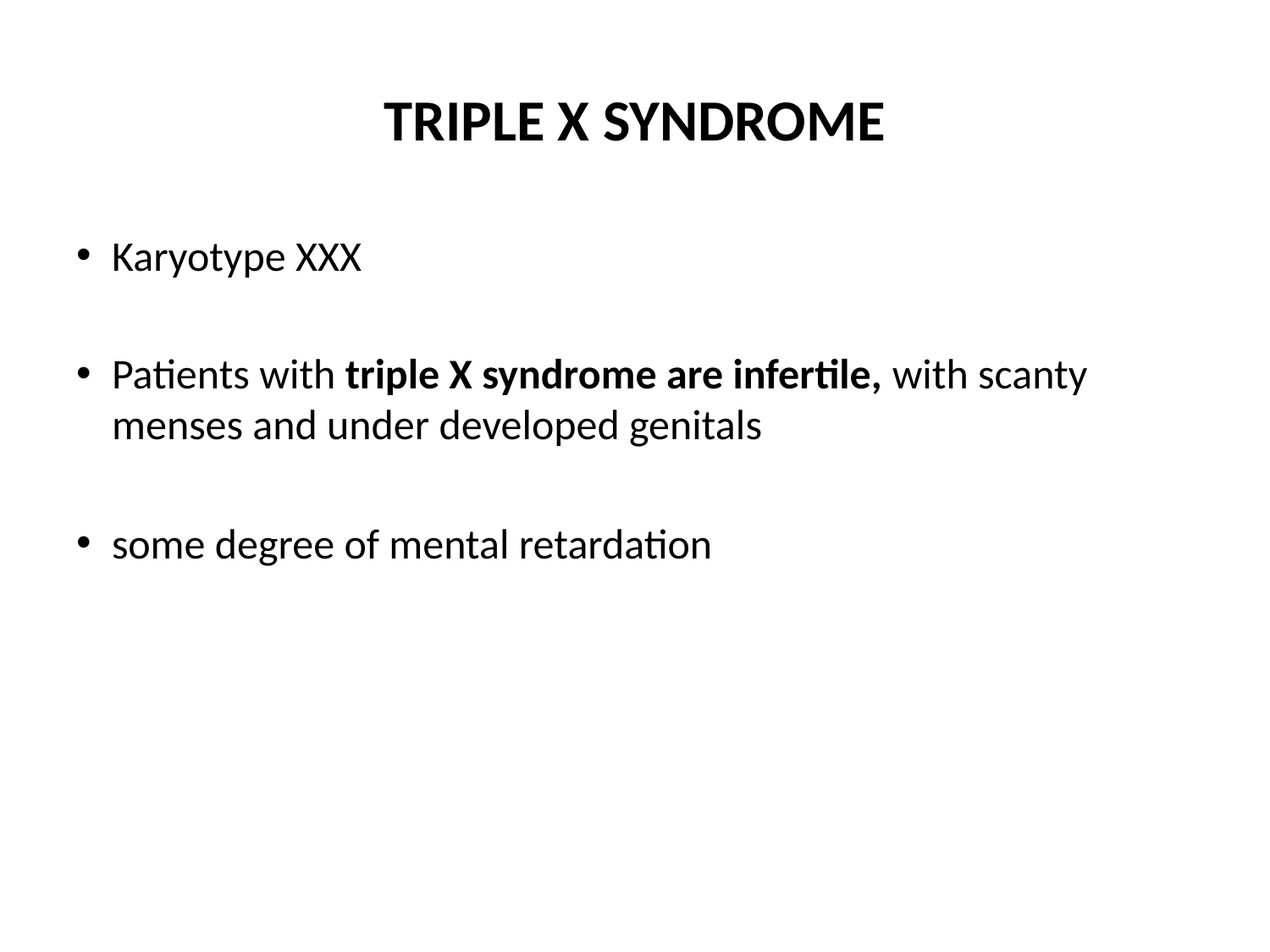

# TRIPLE X SYNDROME
Karyotype XXX

Patients with triple X syndrome are infertile, with scanty menses and under developed genitals

some degree of mental retardation